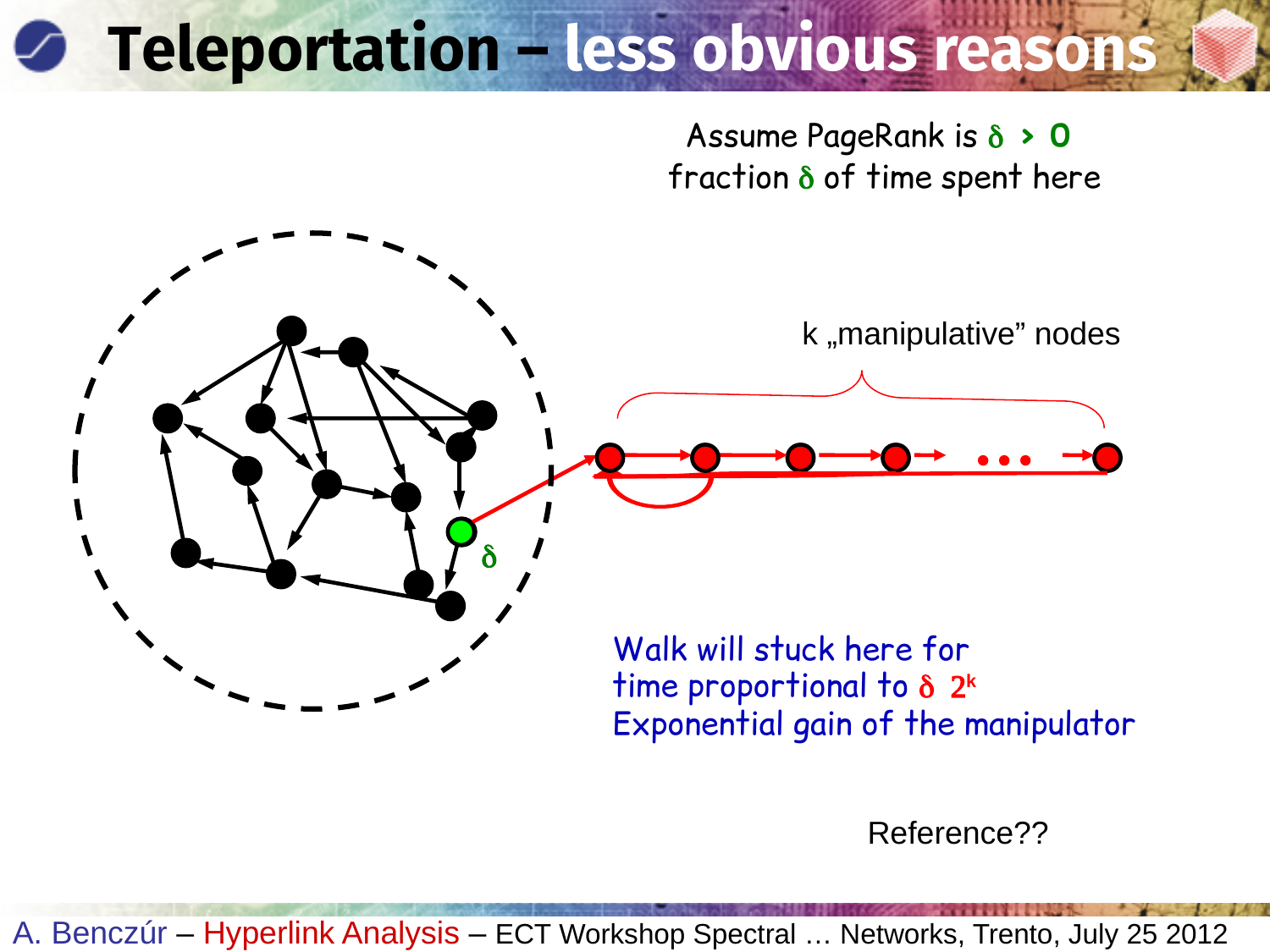

# Teleportation – less obvious reasons
Assume PageRank is δ > 0
 fraction δ of time spent here

k „manipulative” nodes

δ

Walk will stuck here for
time proportional to δ 2k
Exponential gain of the manipulator
Reference??